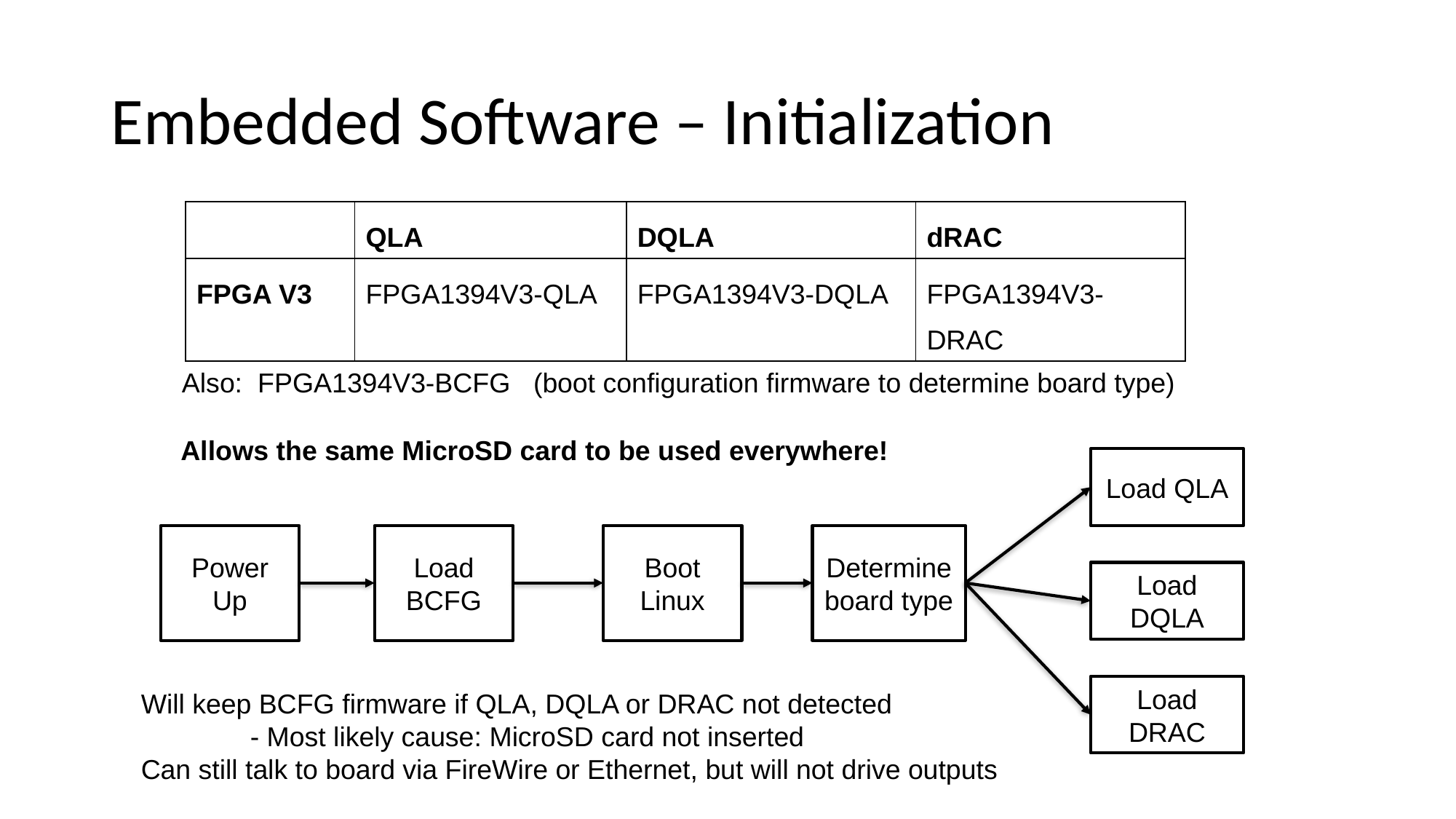

# Embedded Software – Initialization
|  | QLA | DQLA | dRAC |
| --- | --- | --- | --- |
| FPGA V3 | FPGA1394V3-QLA | FPGA1394V3-DQLA | FPGA1394V3-DRAC |
Also:  FPGA1394V3-BCFG   (boot configuration firmware to determine board type)
Allows the same MicroSD card to be used everywhere!
Load QLA
Power Up
Load
BCFG
Boot Linux
Determine board type
Load DQLA
Load DRAC
Will keep BCFG firmware if QLA, DQLA or DRAC not detected
	- Most likely cause: MicroSD card not inserted
Can still talk to board via FireWire or Ethernet, but will not drive outputs